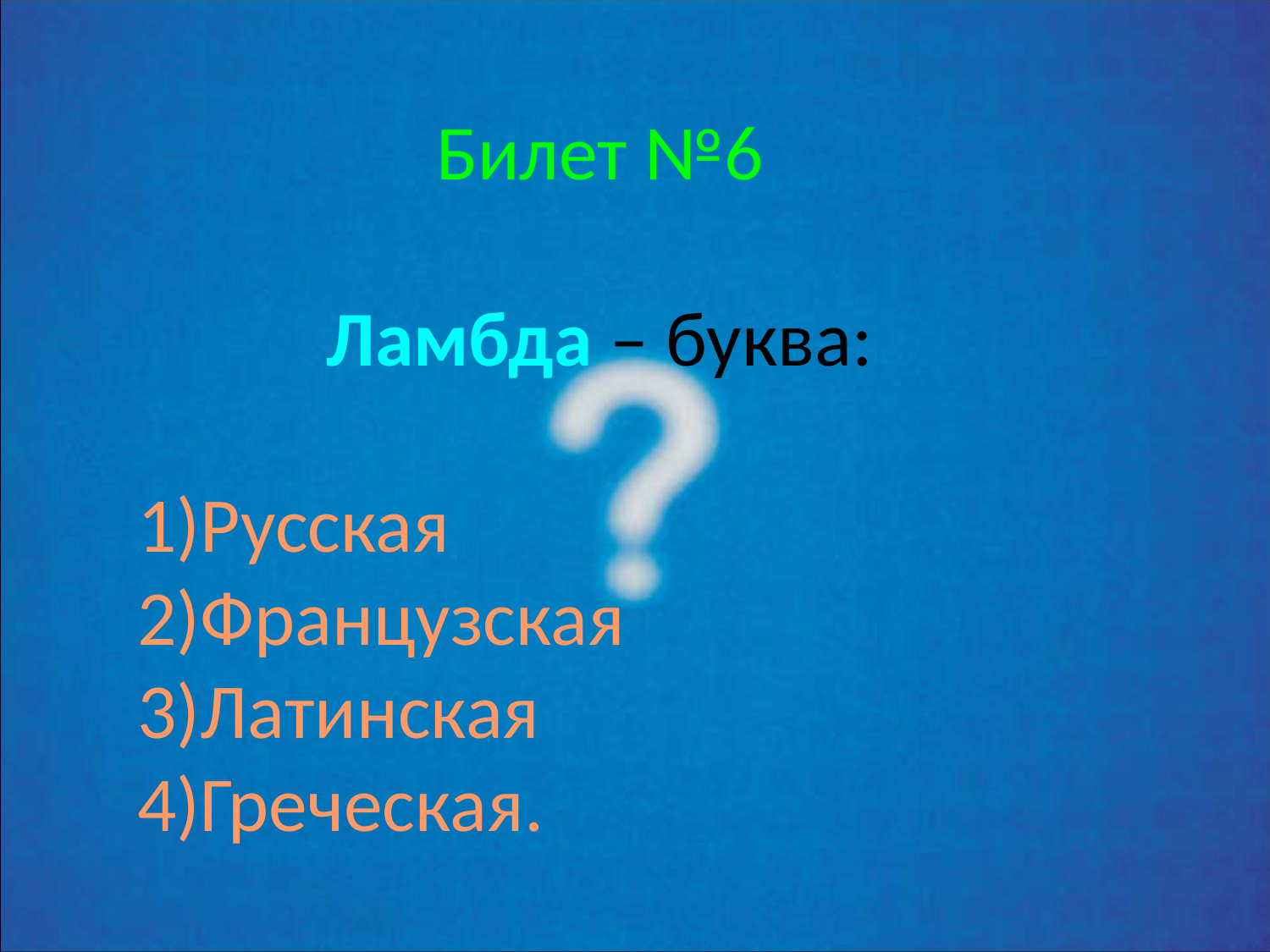

Билет №6

Ламбда – буква:

Русская
Французская
Латинская
Греческая.